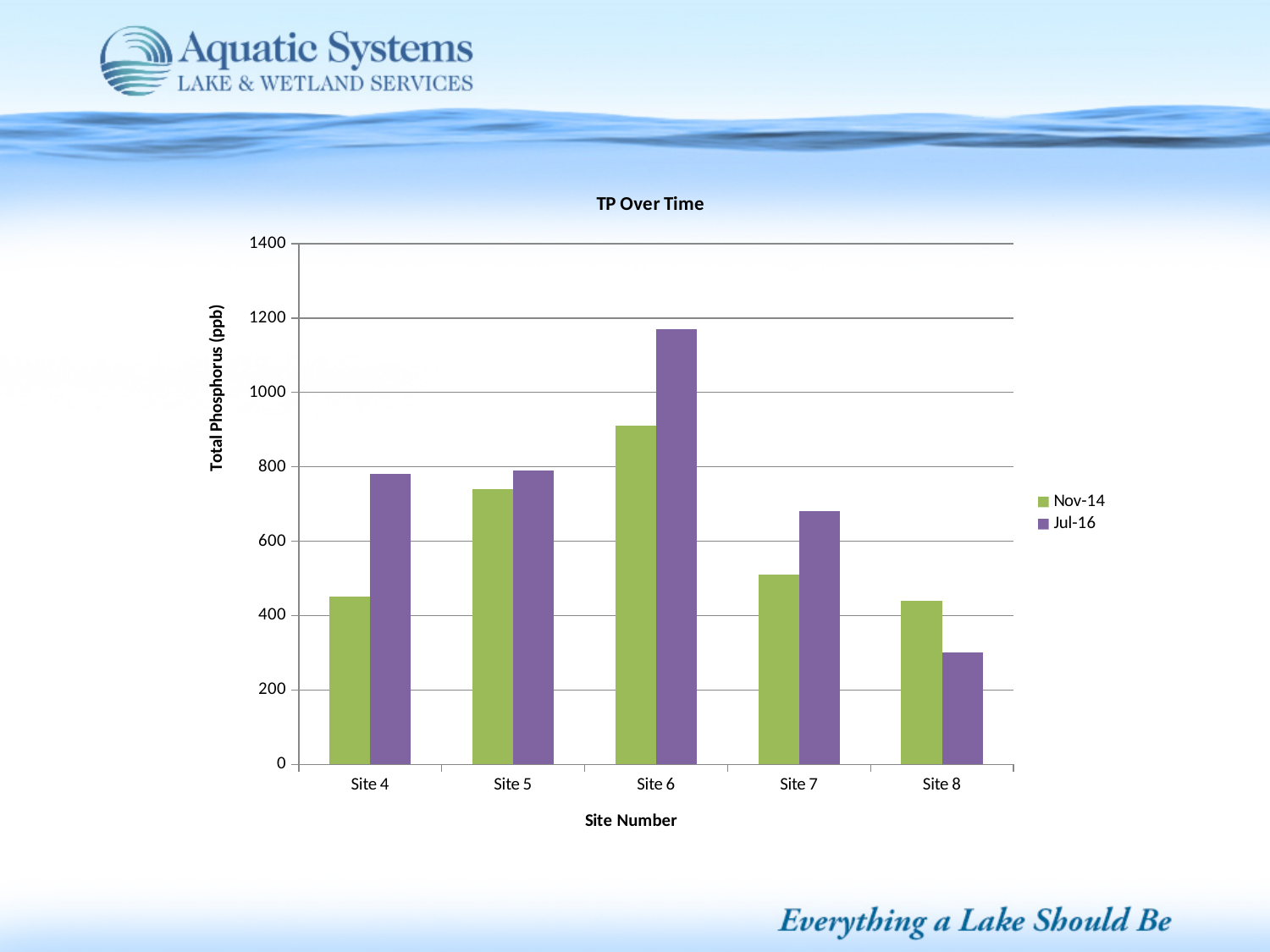

### Chart: TP Over Time

| Category | Nov-14 | Jul-16 |
|---|---|---|
| Site 4 | 450.0 | 780.0 |
| Site 5 | 740.0 | 790.0 |
| Site 6 | 910.0 | 1170.0 |
| Site 7 | 510.0 | 680.0 |
| Site 8 | 440.0 | 300.0 |